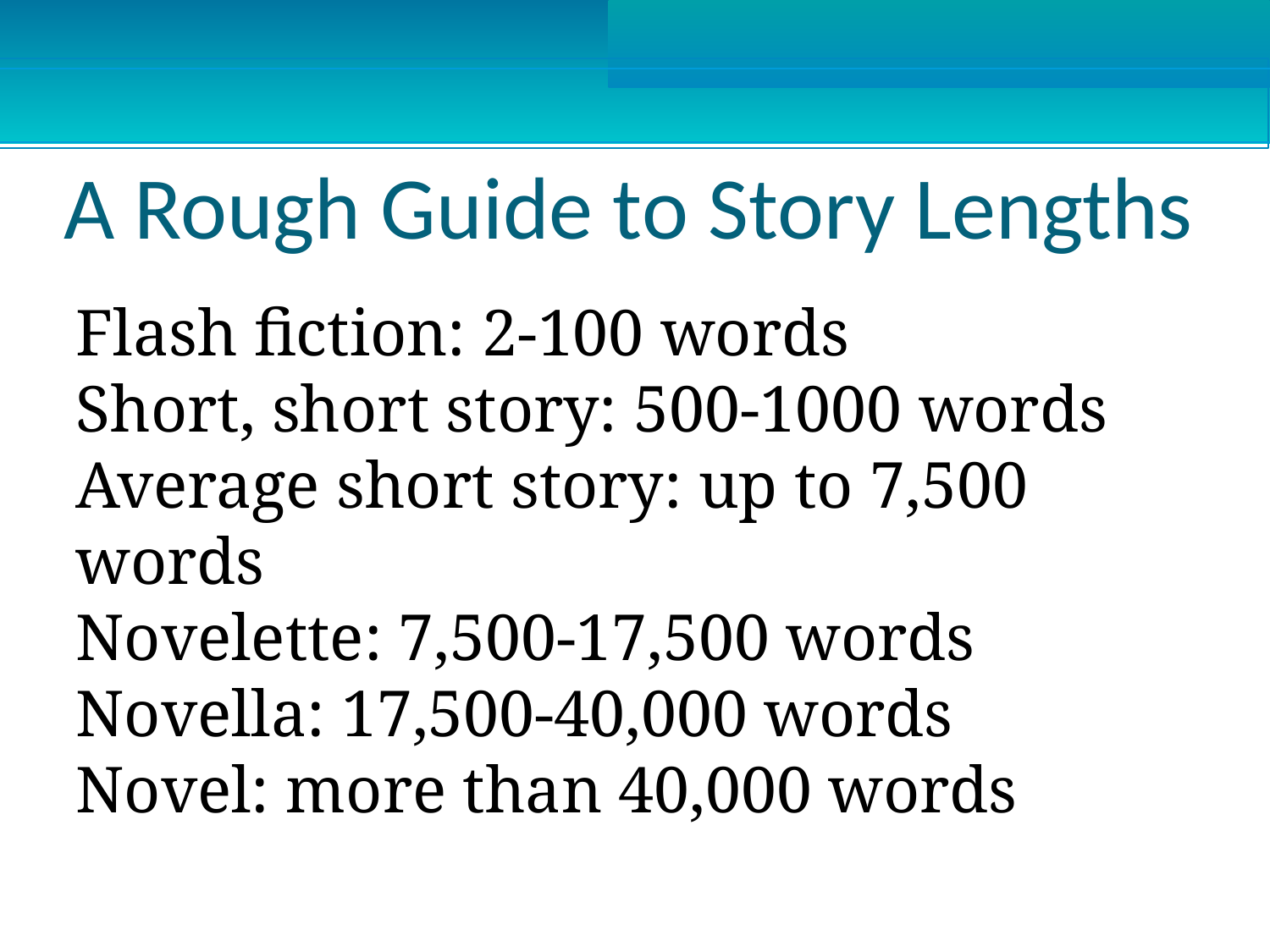

A Rough Guide to Story Lengths
Flash fiction: 2-100 words
Short, short story: 500-1000 words
Average short story: up to 7,500 words
Novelette: 7,500-17,500 words
Novella: 17,500-40,000 words
Novel: more than 40,000 words